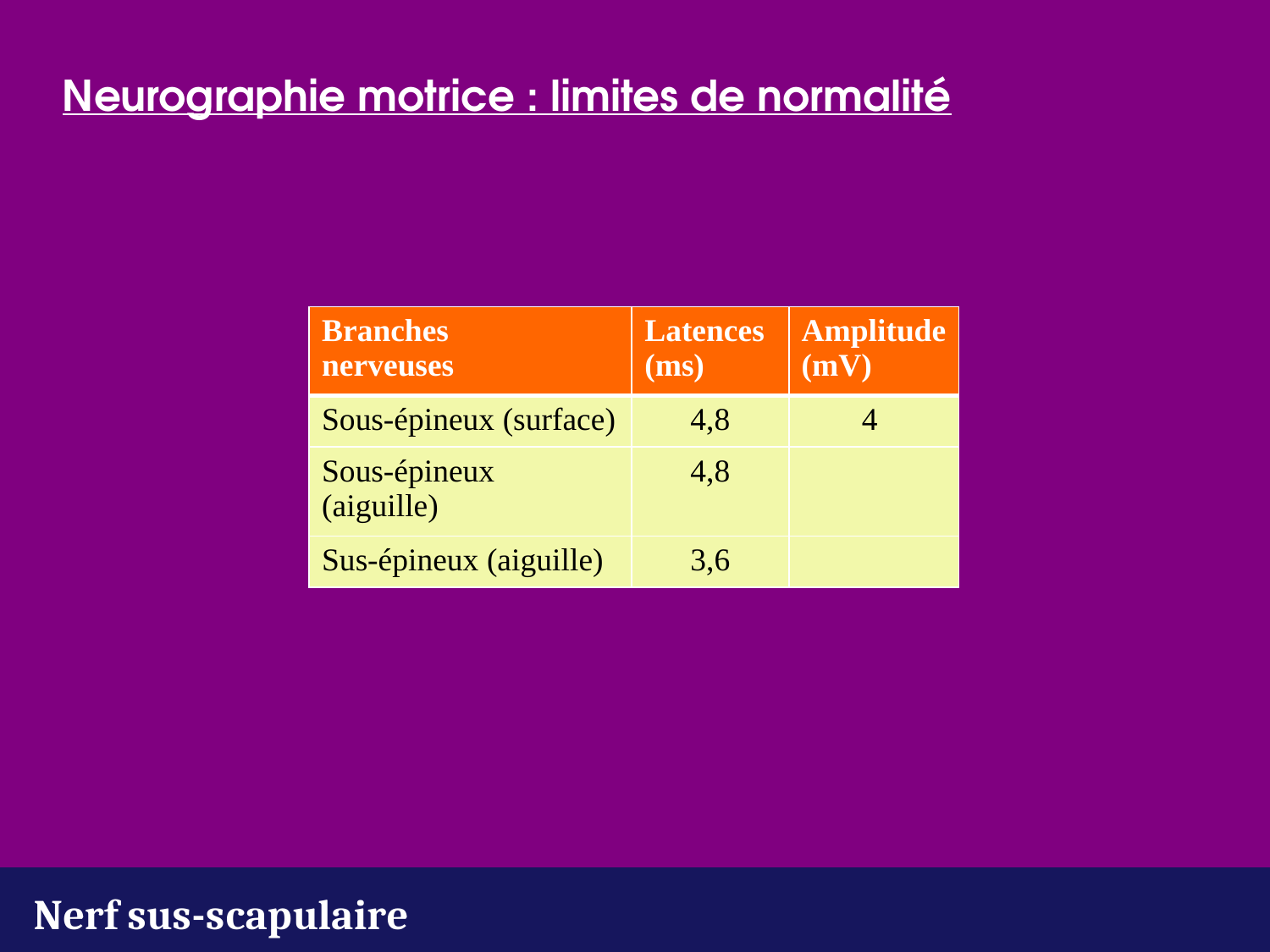

Neurographie motrice : limites de normalité
| Branches nerveuses | Latences (ms) | Amplitude (mV) |
| --- | --- | --- |
| Sous-épineux (surface) | 4,8 | 4 |
| Sous-épineux (aiguille) | 4,8 |  |
| Sus-épineux (aiguille) | 3,6 |  |
Nerf sus-scapulaire